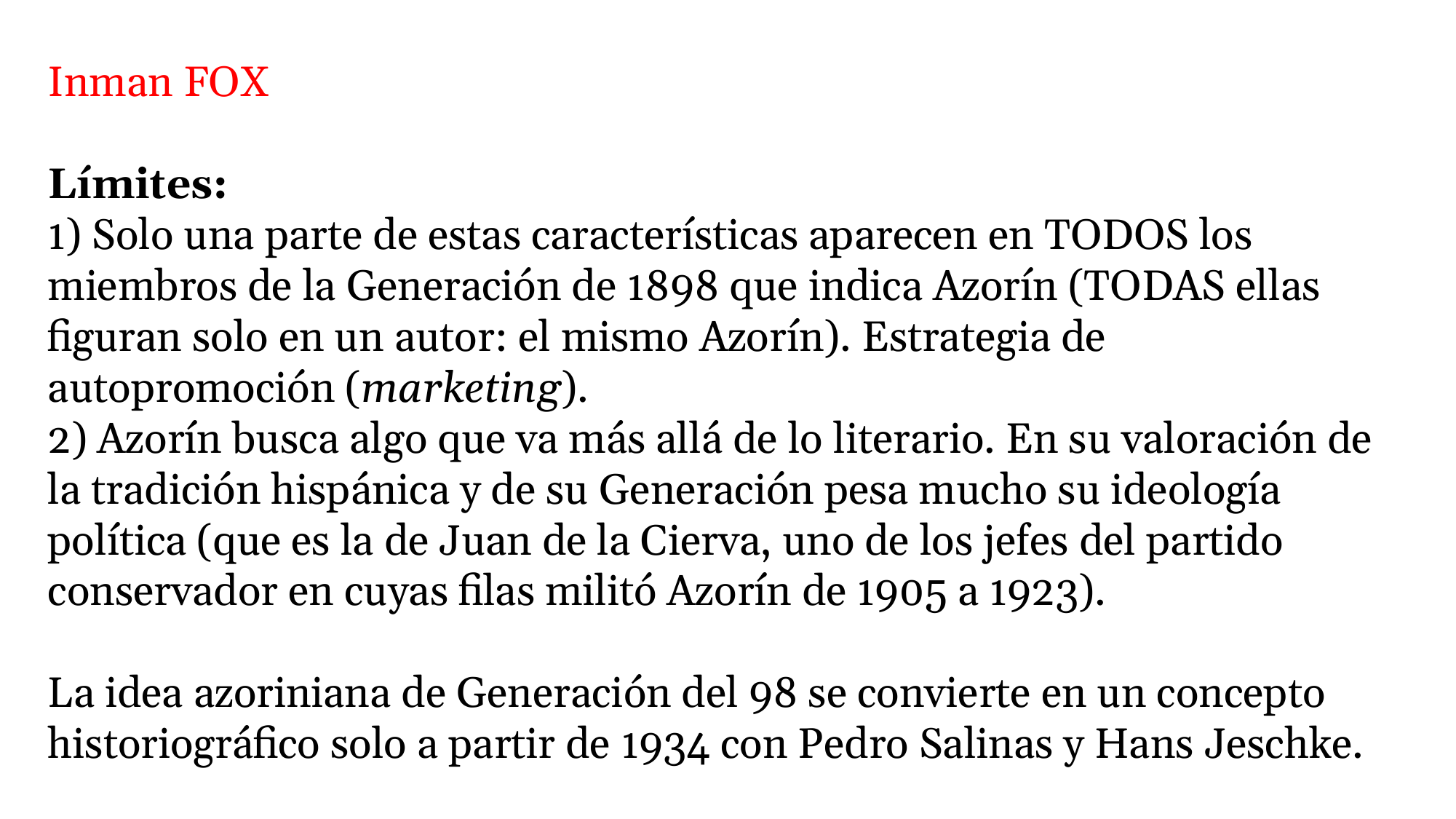

Inman FOX

Límites:
1) Solo una parte de estas características aparecen en TODOS los miembros de la Generación de 1898 que indica Azorín (TODAS ellas figuran solo en un autor: el mismo Azorín). Estrategia de autopromoción (marketing).
2) Azorín busca algo que va más allá de lo literario. En su valoración de la tradición hispánica y de su Generación pesa mucho su ideología política (que es la de Juan de la Cierva, uno de los jefes del partido conservador en cuyas filas militó Azorín de 1905 a 1923).

La idea azoriniana de Generación del 98 se convierte en un concepto historiográfico solo a partir de 1934 con Pedro Salinas y Hans Jeschke.